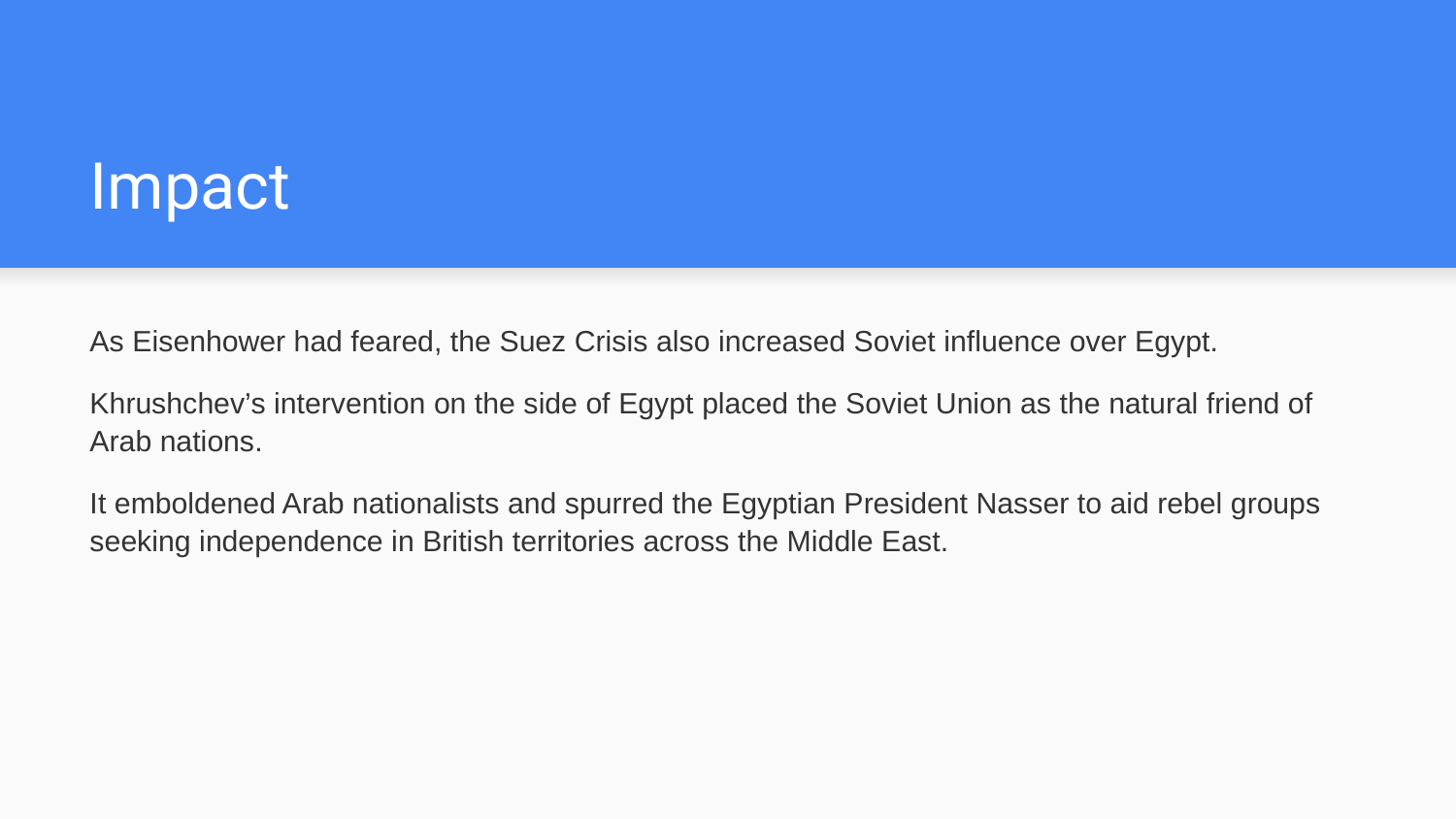

# Impact
As Eisenhower had feared, the Suez Crisis also increased Soviet influence over Egypt.
Khrushchev’s intervention on the side of Egypt placed the Soviet Union as the natural friend of Arab nations.
It emboldened Arab nationalists and spurred the Egyptian President Nasser to aid rebel groups seeking independence in British territories across the Middle East.